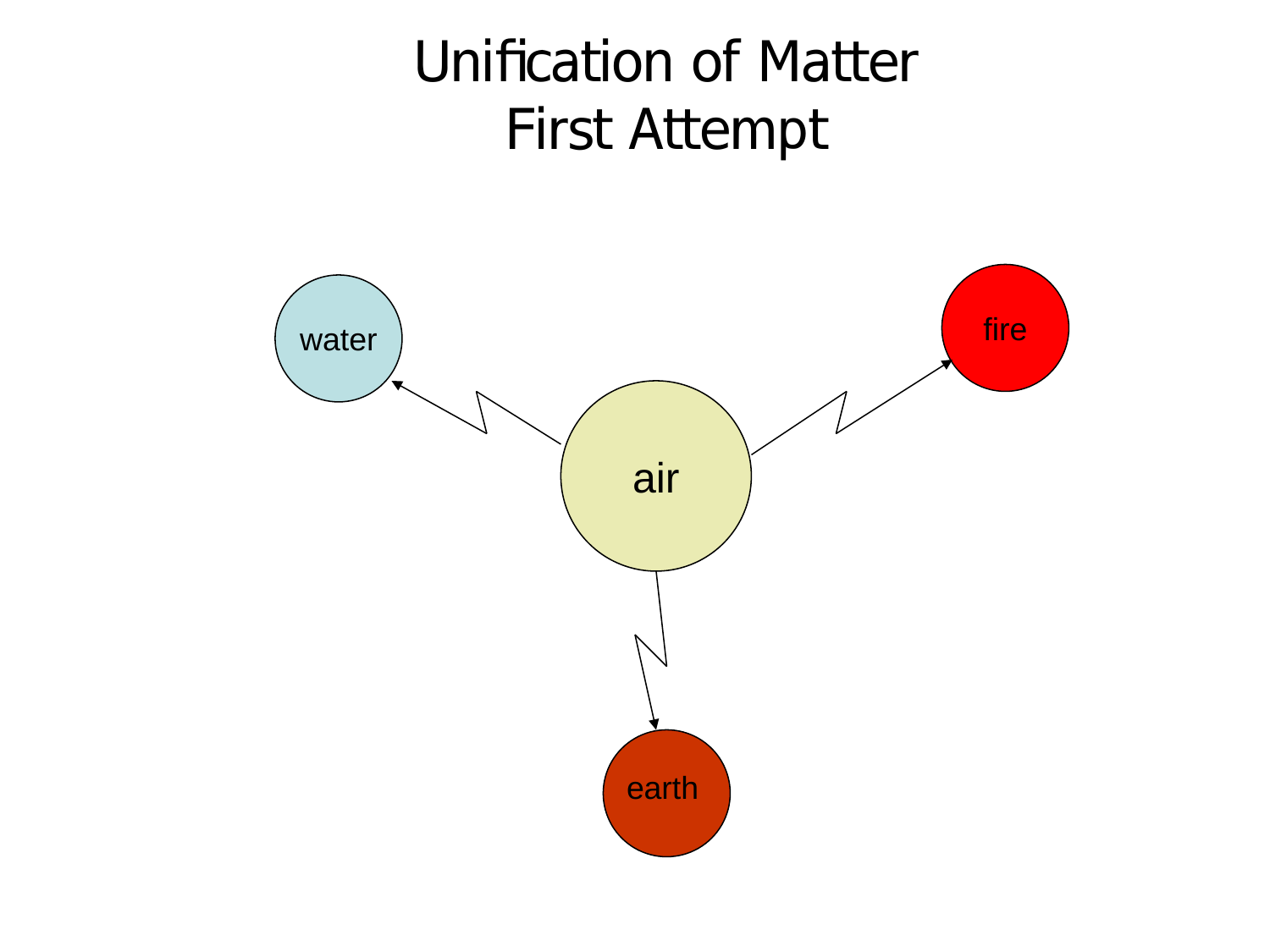

# Unification of Matter First Attempt
fire
water

air

earth
earth